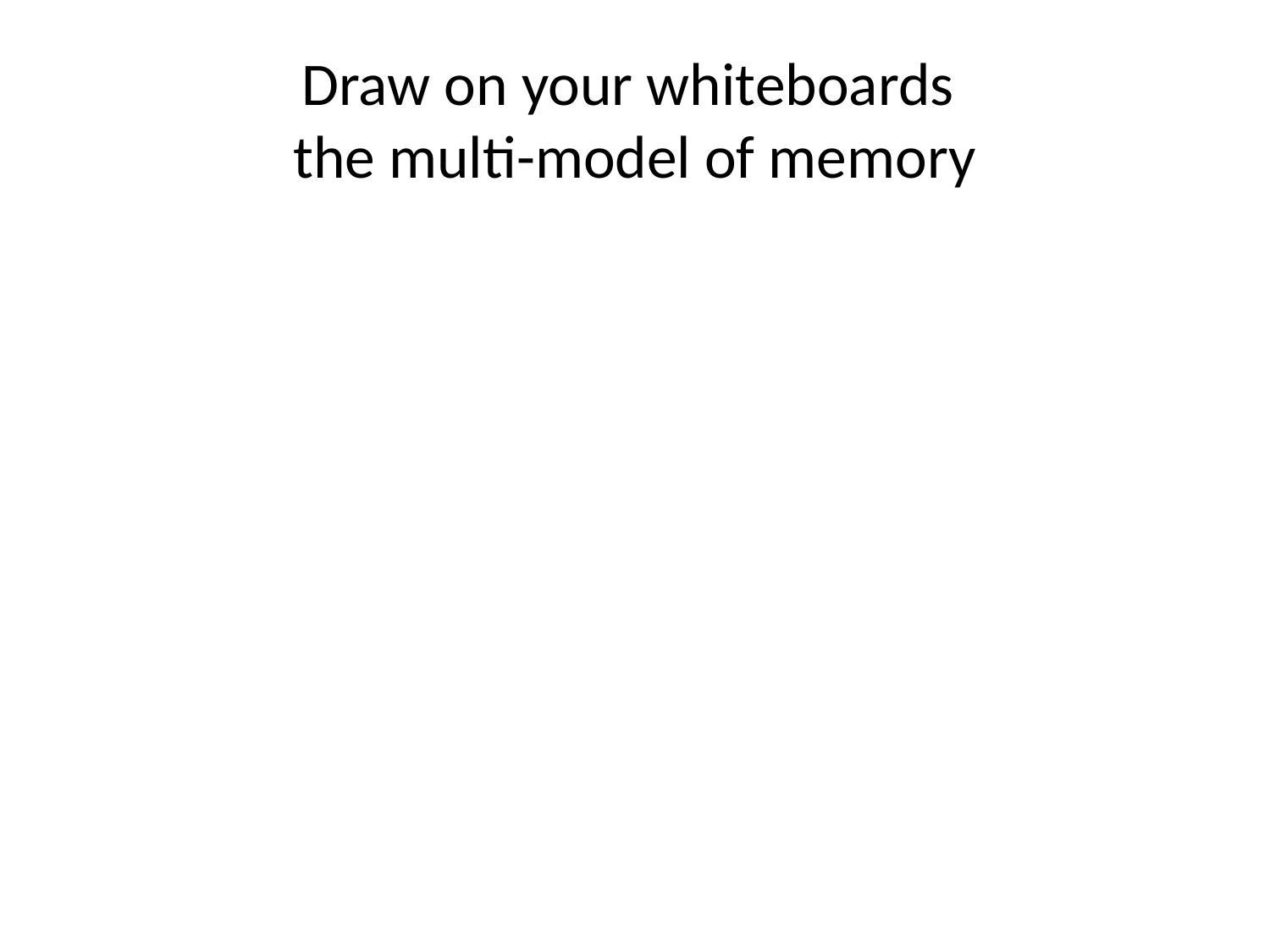

# Draw on your whiteboards the multi-model of memory